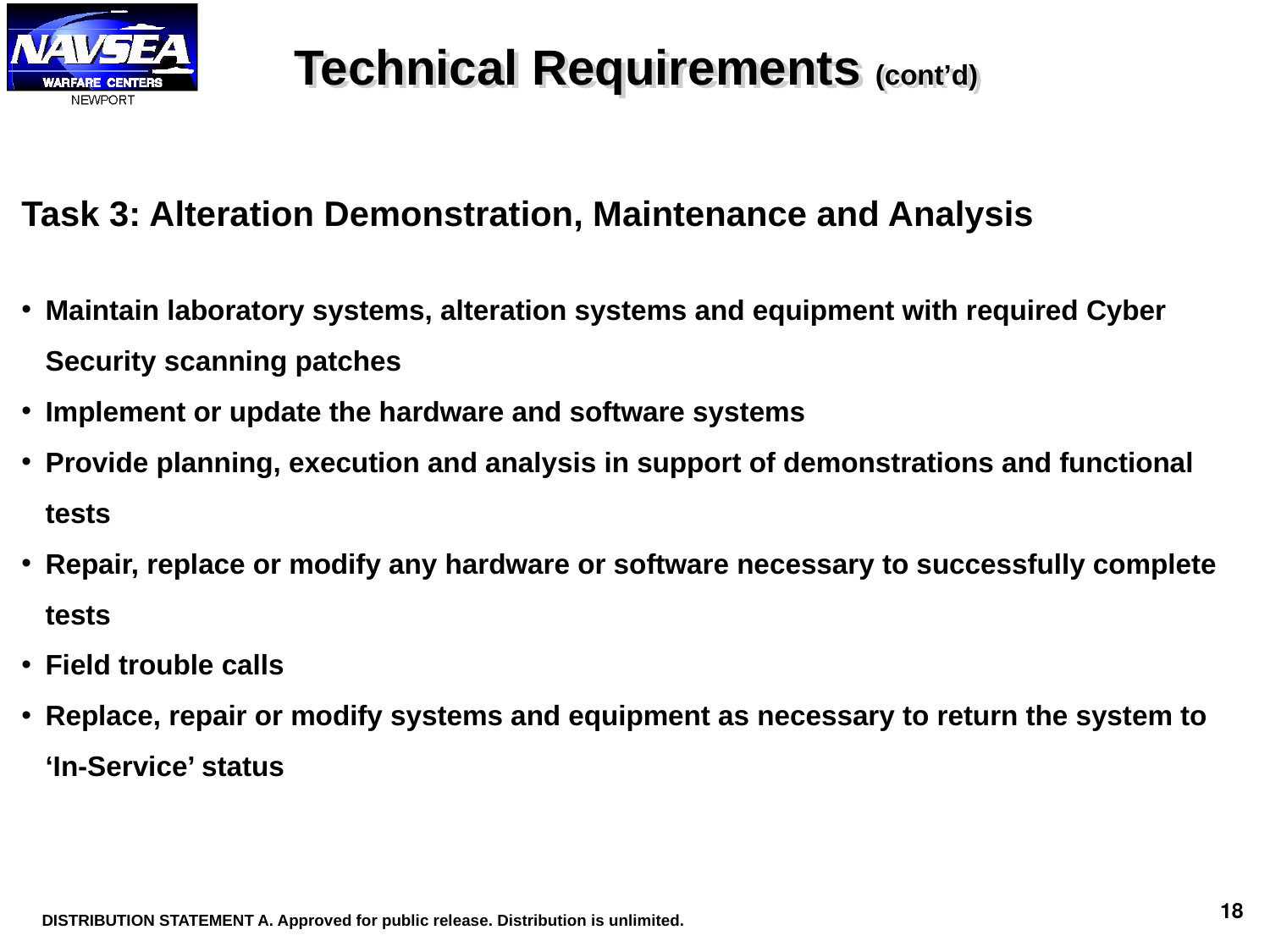

Technical Requirements (cont’d)
Task 3: Alteration Demonstration, Maintenance and Analysis

Maintain laboratory systems, alteration systems and equipment with required Cyber Security scanning patches
Implement or update the hardware and software systems
Provide planning, execution and analysis in support of demonstrations and functional tests
Repair, replace or modify any hardware or software necessary to successfully complete tests
Field trouble calls
Replace, repair or modify systems and equipment as necessary to return the system to ‘In-Service’ status

18